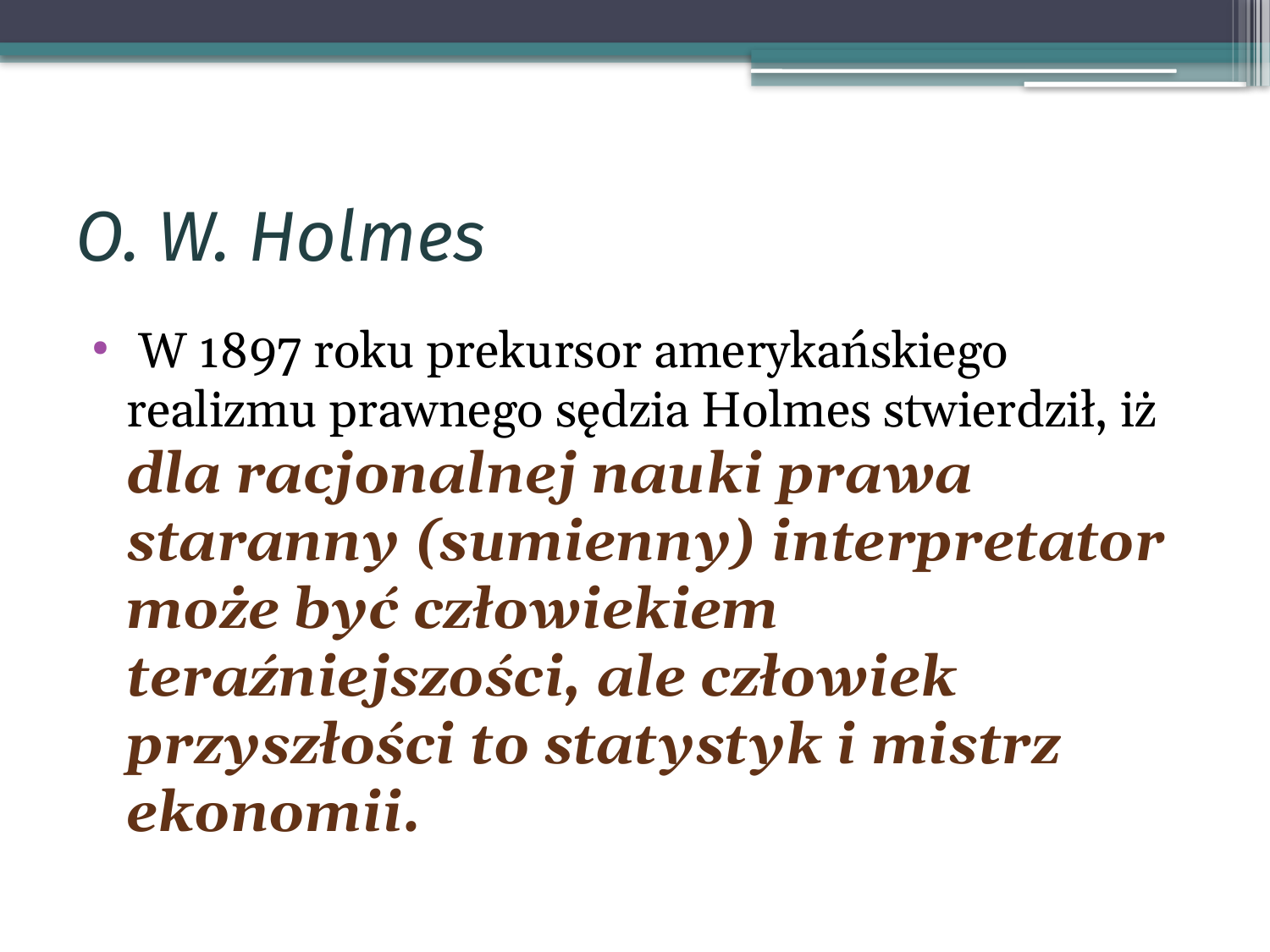

# O. W. Holmes
 W 1897 roku prekursor amerykańskiego realizmu prawnego sędzia Holmes stwierdził, iż dla racjonalnej nauki prawa staranny (sumienny) interpretator może być człowiekiem teraźniejszości, ale człowiek przyszłości to statystyk i mistrz ekonomii.